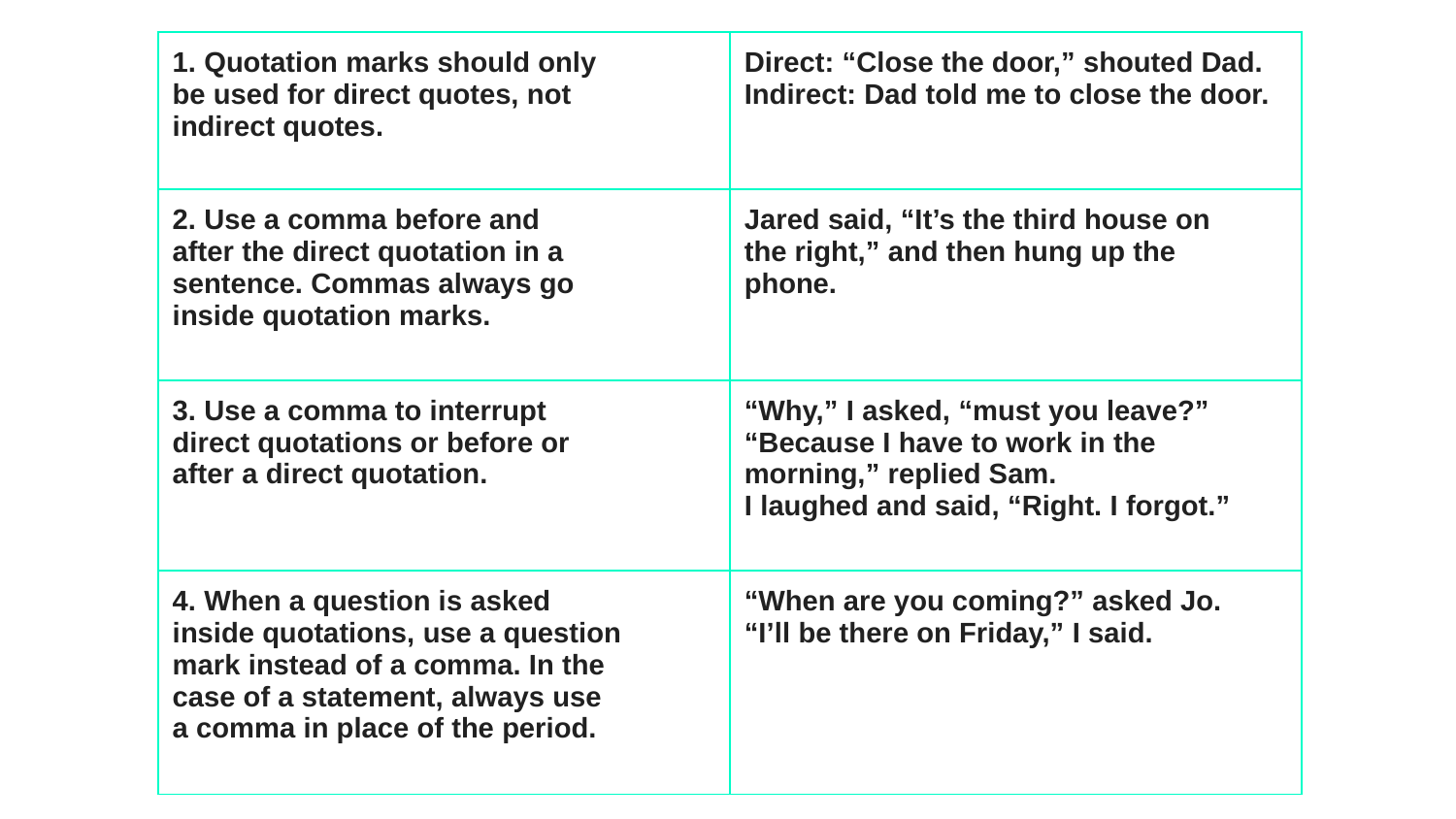

| 1. Quotation marks should only be used for direct quotes, not indirect quotes. | Direct: “Close the door,” shouted Dad. Indirect: Dad told me to close the door. |
| --- | --- |
| 2. Use a comma before and after the direct quotation in a sentence. Commas always go inside quotation marks. | Jared said, “It’s the third house on the right,” and then hung up the phone. |
| 3. Use a comma to interrupt direct quotations or before or after a direct quotation. | “Why,” I asked, “must you leave?” “Because I have to work in the morning,” replied Sam. I laughed and said, “Right. I forgot.” |
| 4. When a question is asked inside quotations, use a question mark instead of a comma. In the case of a statement, always use a comma in place of the period. | “When are you coming?” asked Jo. “I’ll be there on Friday,” I said. |